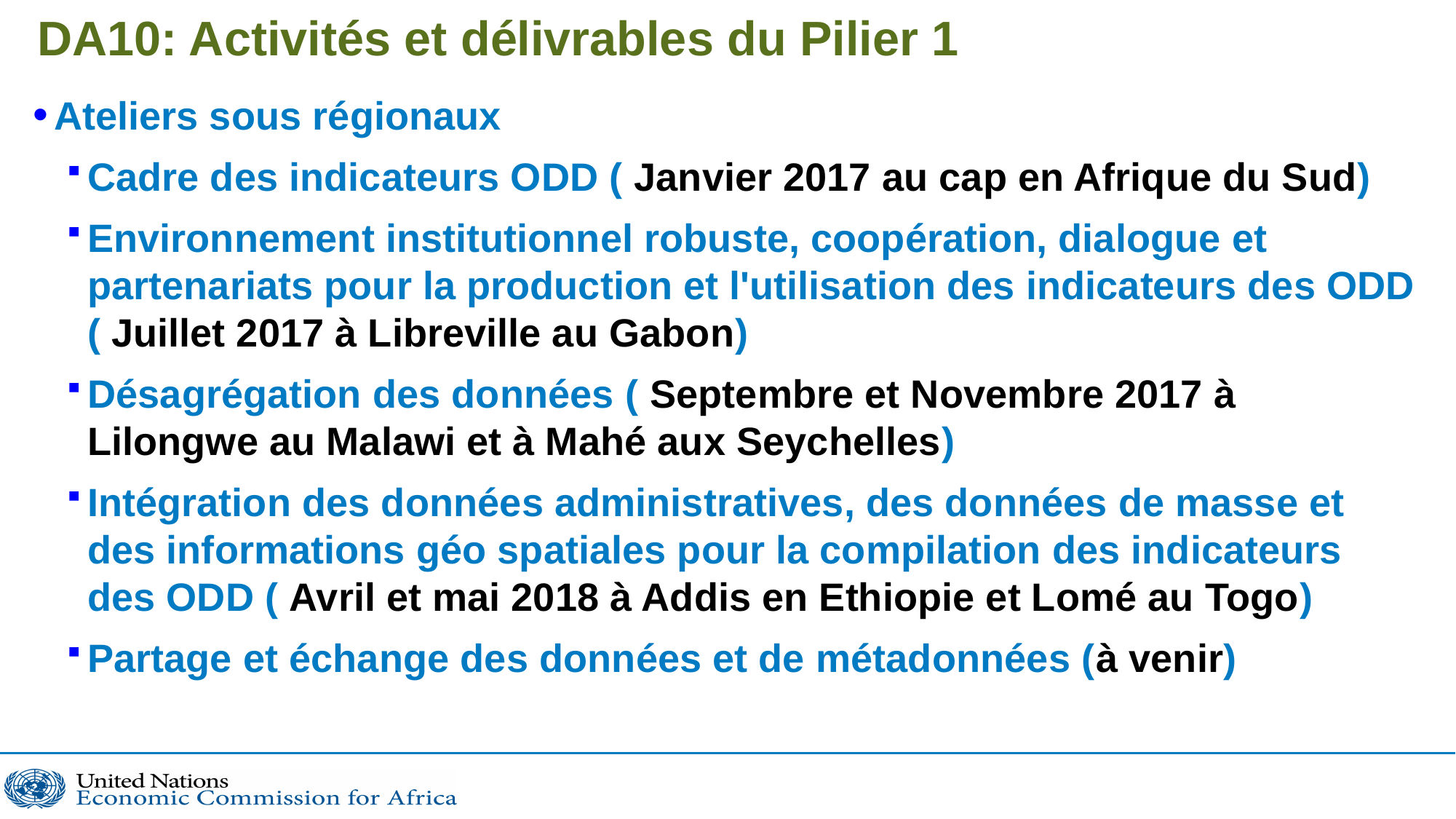

# DA10: Activités et délivrables du Pilier 1
Ateliers sous régionaux
Cadre des indicateurs ODD ( Janvier 2017 au cap en Afrique du Sud)
Environnement institutionnel robuste, coopération, dialogue et partenariats pour la production et l'utilisation des indicateurs des ODD ( Juillet 2017 à Libreville au Gabon)
Désagrégation des données ( Septembre et Novembre 2017 à Lilongwe au Malawi et à Mahé aux Seychelles)
Intégration des données administratives, des données de masse et des informations géo spatiales pour la compilation des indicateurs des ODD ( Avril et mai 2018 à Addis en Ethiopie et Lomé au Togo)
Partage et échange des données et de métadonnées (à venir)